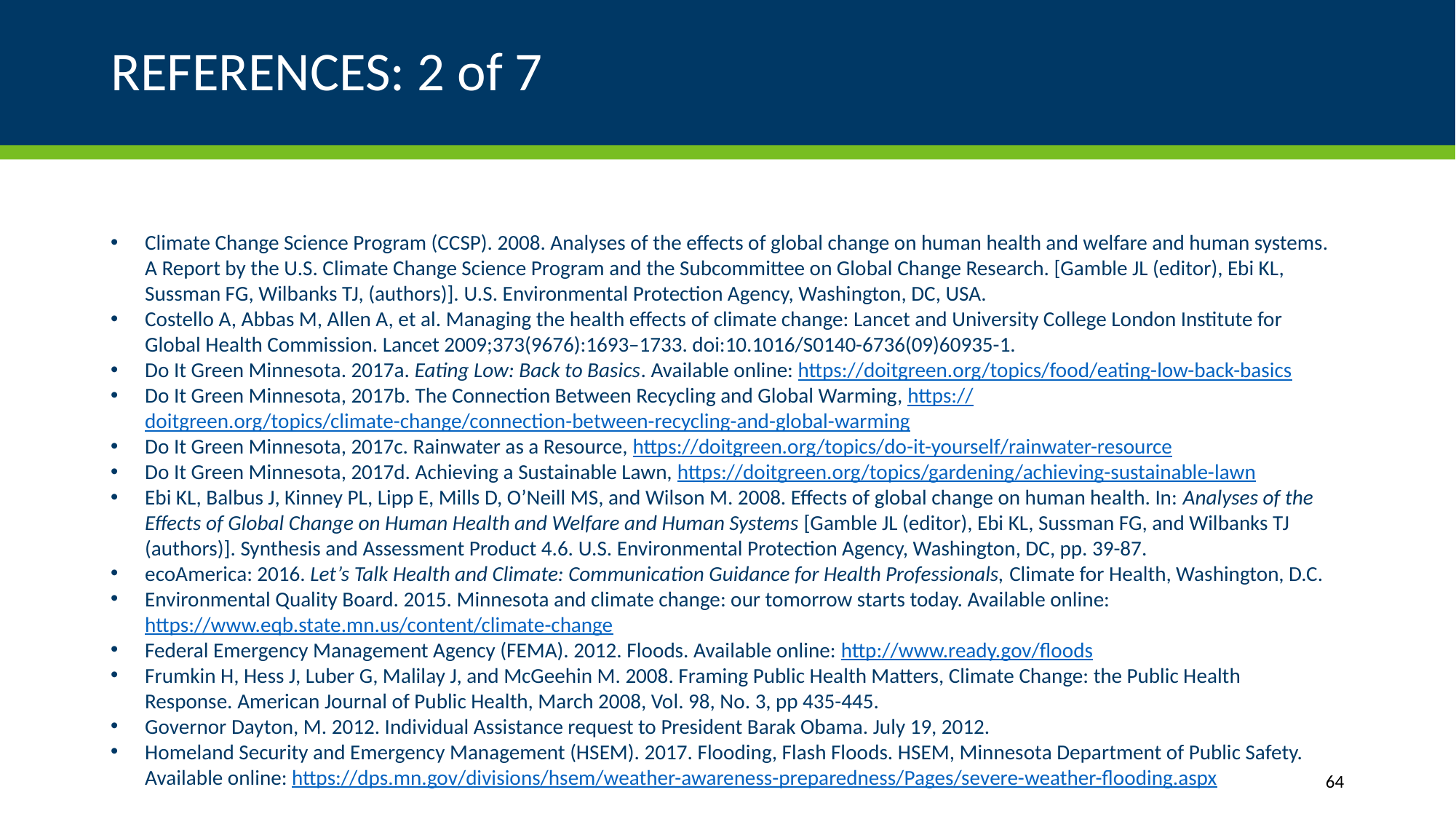

# REFERENCES: 2 of 7
Climate Change Science Program (CCSP). 2008. Analyses of the effects of global change on human health and welfare and human systems. A Report by the U.S. Climate Change Science Program and the Subcommittee on Global Change Research. [Gamble JL (editor), Ebi KL, Sussman FG, Wilbanks TJ, (authors)]. U.S. Environmental Protection Agency, Washington, DC, USA.
Costello A, Abbas M, Allen A, et al. Managing the health effects of climate change: Lancet and University College London Institute for Global Health Commission. Lancet 2009;373(9676):1693–1733. doi:10.1016/S0140-6736(09)60935-1.
Do It Green Minnesota. 2017a. Eating Low: Back to Basics. Available online: https://doitgreen.org/topics/food/eating-low-back-basics
Do It Green Minnesota, 2017b. The Connection Between Recycling and Global Warming, https://doitgreen.org/topics/climate-change/connection-between-recycling-and-global-warming
Do It Green Minnesota, 2017c. Rainwater as a Resource, https://doitgreen.org/topics/do-it-yourself/rainwater-resource
Do It Green Minnesota, 2017d. Achieving a Sustainable Lawn, https://doitgreen.org/topics/gardening/achieving-sustainable-lawn
Ebi KL, Balbus J, Kinney PL, Lipp E, Mills D, O’Neill MS, and Wilson M. 2008. Effects of global change on human health. In: Analyses of the Effects of Global Change on Human Health and Welfare and Human Systems [Gamble JL (editor), Ebi KL, Sussman FG, and Wilbanks TJ (authors)]. Synthesis and Assessment Product 4.6. U.S. Environmental Protection Agency, Washington, DC, pp. 39-87.
ecoAmerica: 2016. Let’s Talk Health and Climate: Communication Guidance for Health Professionals, Climate for Health, Washington, D.C.
Environmental Quality Board. 2015. Minnesota and climate change: our tomorrow starts today. Available online: https://www.eqb.state.mn.us/content/climate-change
Federal Emergency Management Agency (FEMA). 2012. Floods. Available online: http://www.ready.gov/floods
Frumkin H, Hess J, Luber G, Malilay J, and McGeehin M. 2008. Framing Public Health Matters, Climate Change: the Public Health Response. American Journal of Public Health, March 2008, Vol. 98, No. 3, pp 435-445.
Governor Dayton, M. 2012. Individual Assistance request to President Barak Obama. July 19, 2012.
Homeland Security and Emergency Management (HSEM). 2017. Flooding, Flash Floods. HSEM, Minnesota Department of Public Safety. Available online: https://dps.mn.gov/divisions/hsem/weather-awareness-preparedness/Pages/severe-weather-flooding.aspx

64